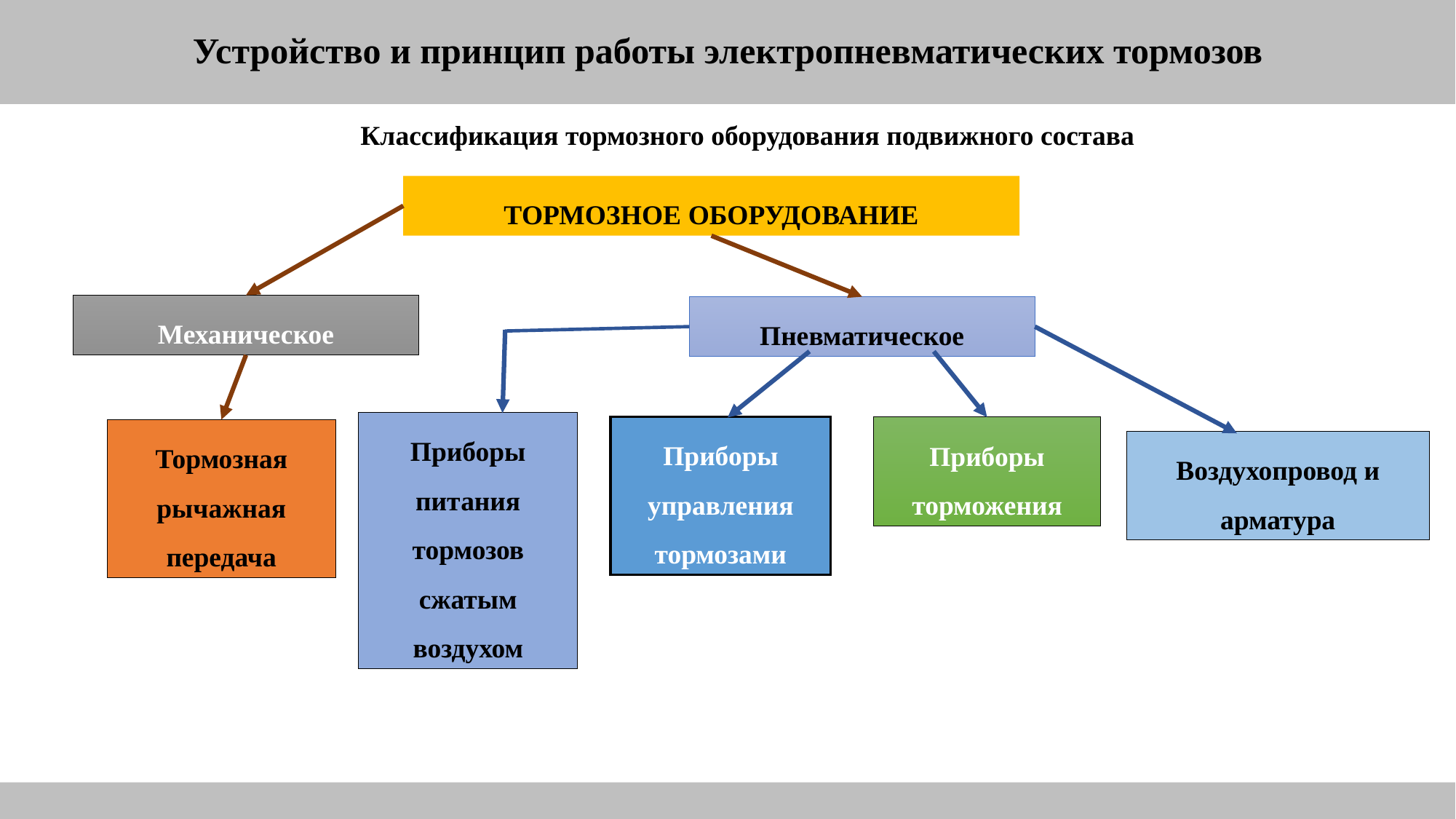

Устройство вагонов
Устройство и принцип работы электропневматических тормозов
Классификация тормозного оборудования подвижного состава
ТОРМОЗНОЕ ОБОРУДОВАНИЕ
Механическое
Пневматическое
Приборы питания тормозов сжатым воздухом
Приборы управления тормозами
Приборы торможения
Тормозная рычажная передача
Воздухопровод и арматура